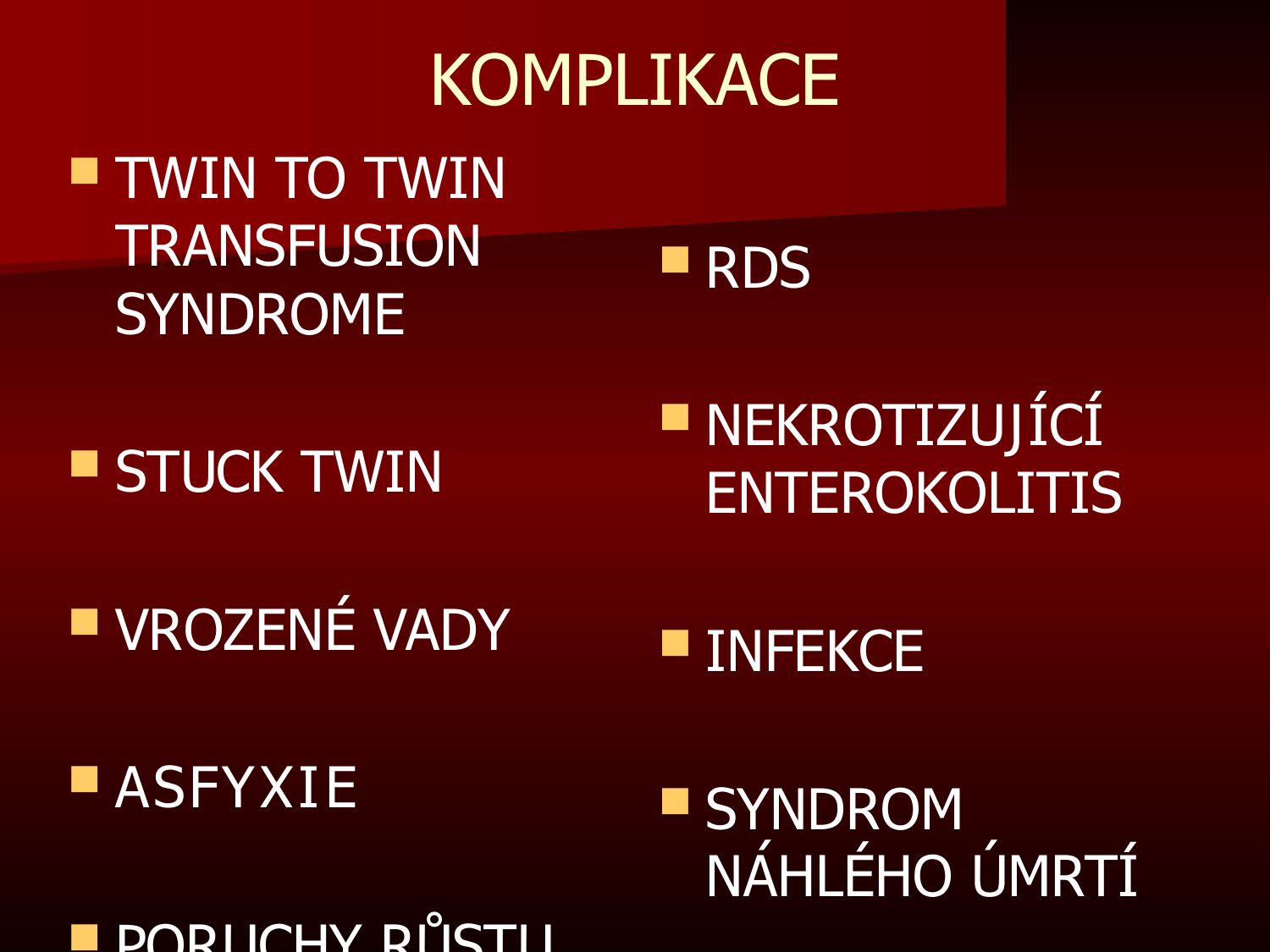

# KOMPLIKACE
TWIN TO TWIN TRANSFUSION SYNDROME

STUCK TWIN

VROZENÉ VADY

ASFYXIE

PORUCHY RŮSTU

RDS

NEKROTIZUJÍCÍ ENTEROKOLITIS

INFEKCE

SYNDROM NÁHLÉHO ÚMRTÍ